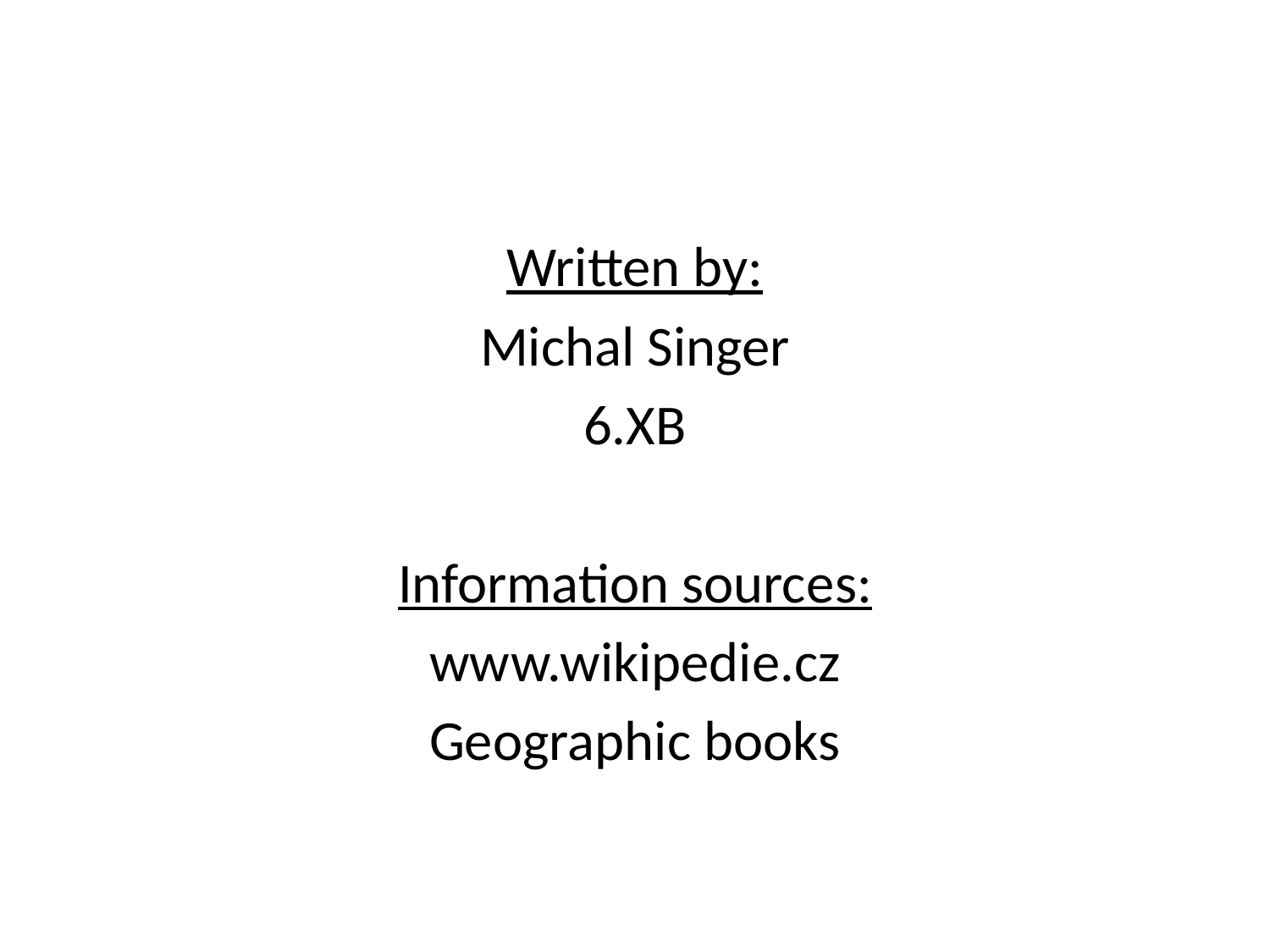

Written by:
Michal Singer
6.XB

Information sources:
www.wikipedie.cz
Geographic books